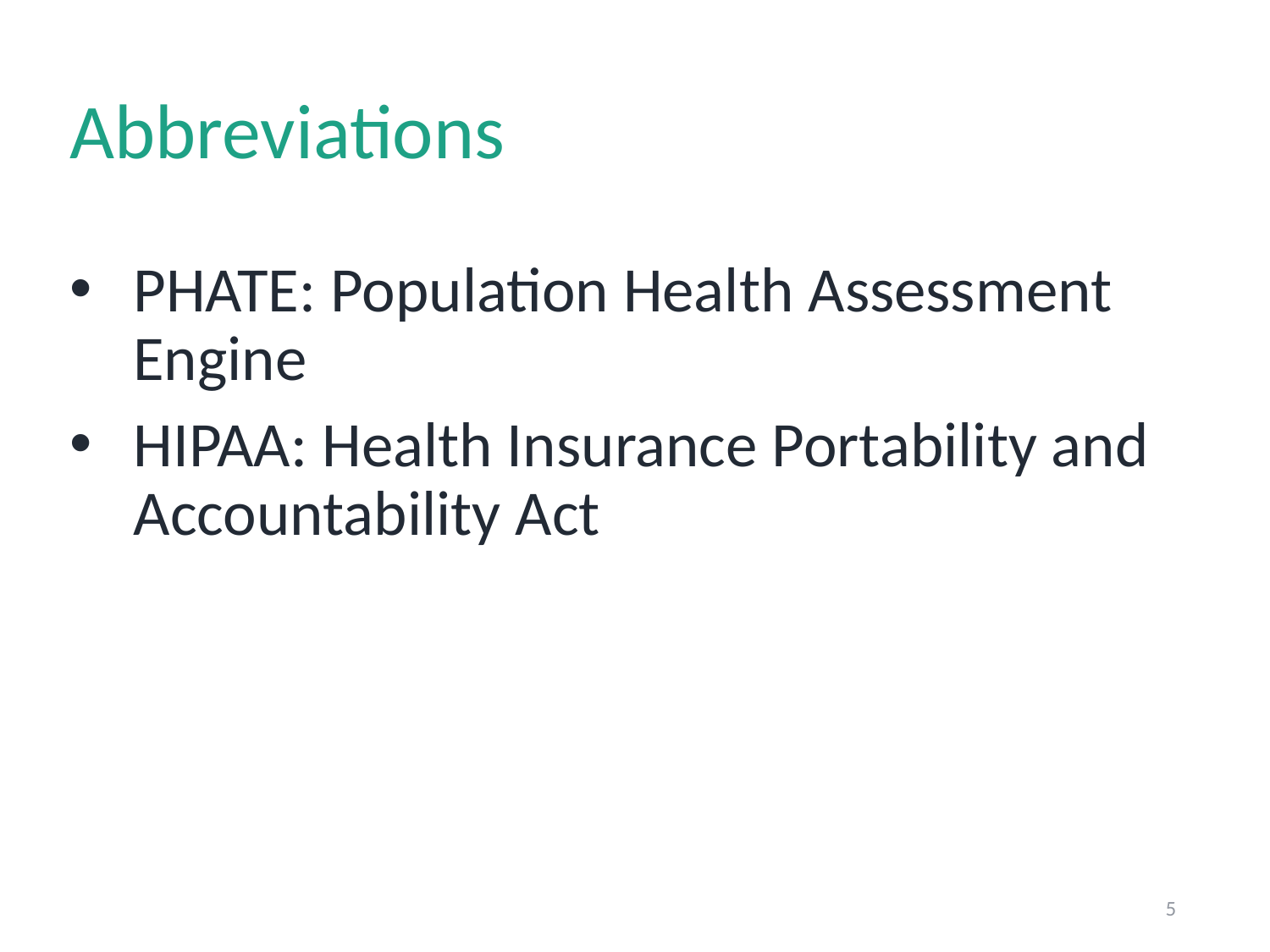

# Abbreviations
PHATE: Population Health Assessment Engine
HIPAA: Health Insurance Portability and Accountability Act

5